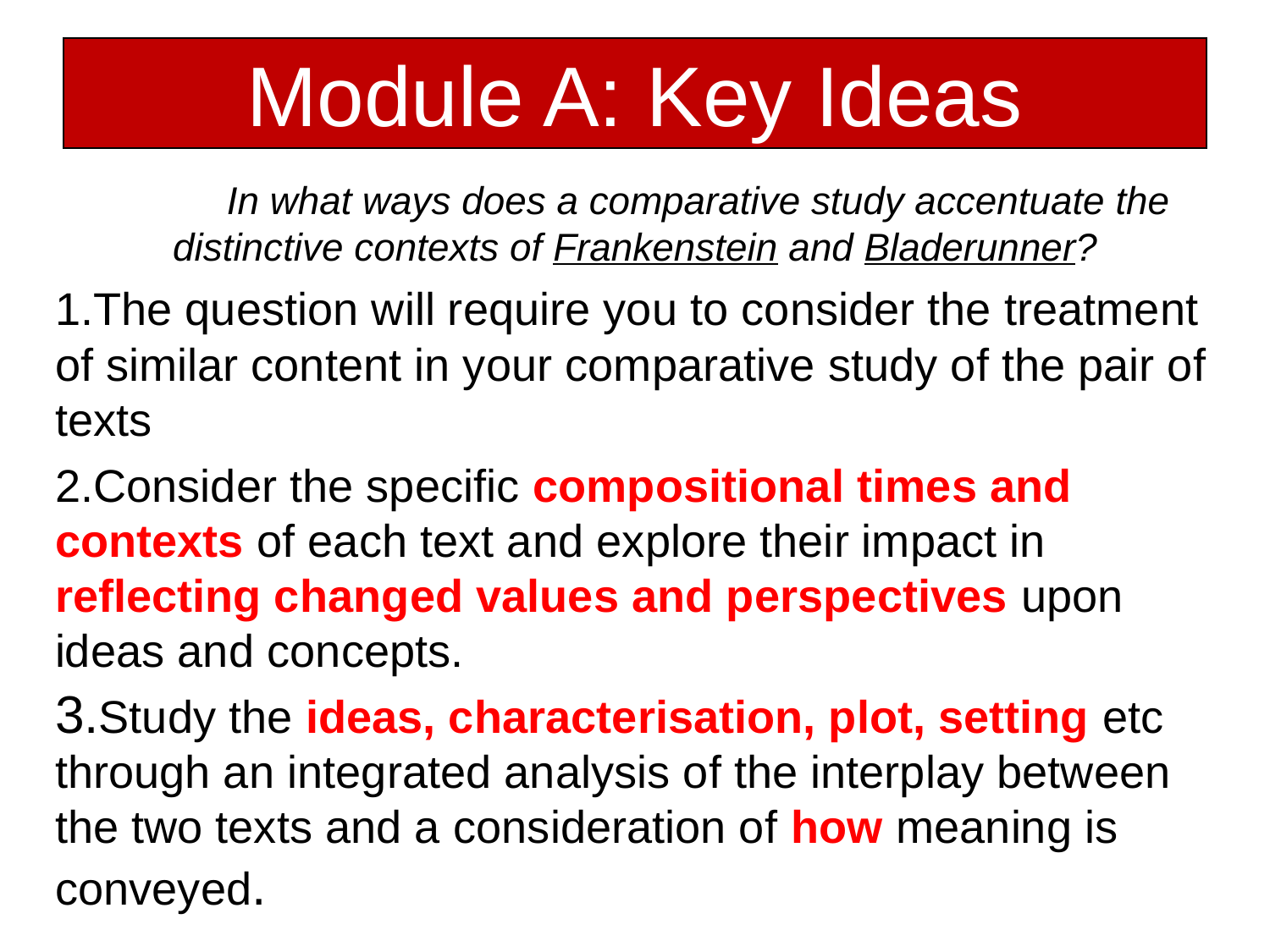

# Module A: Key Ideas
	In what ways does a comparative study accentuate the distinctive contexts of Frankenstein and Bladerunner?
The question will require you to consider the treatment of similar content in your comparative study of the pair of texts
Consider the specific compositional times and contexts of each text and explore their impact in reflecting changed values and perspectives upon ideas and concepts.
Study the ideas, characterisation, plot, setting etc through an integrated analysis of the interplay between the two texts and a consideration of how meaning is conveyed.